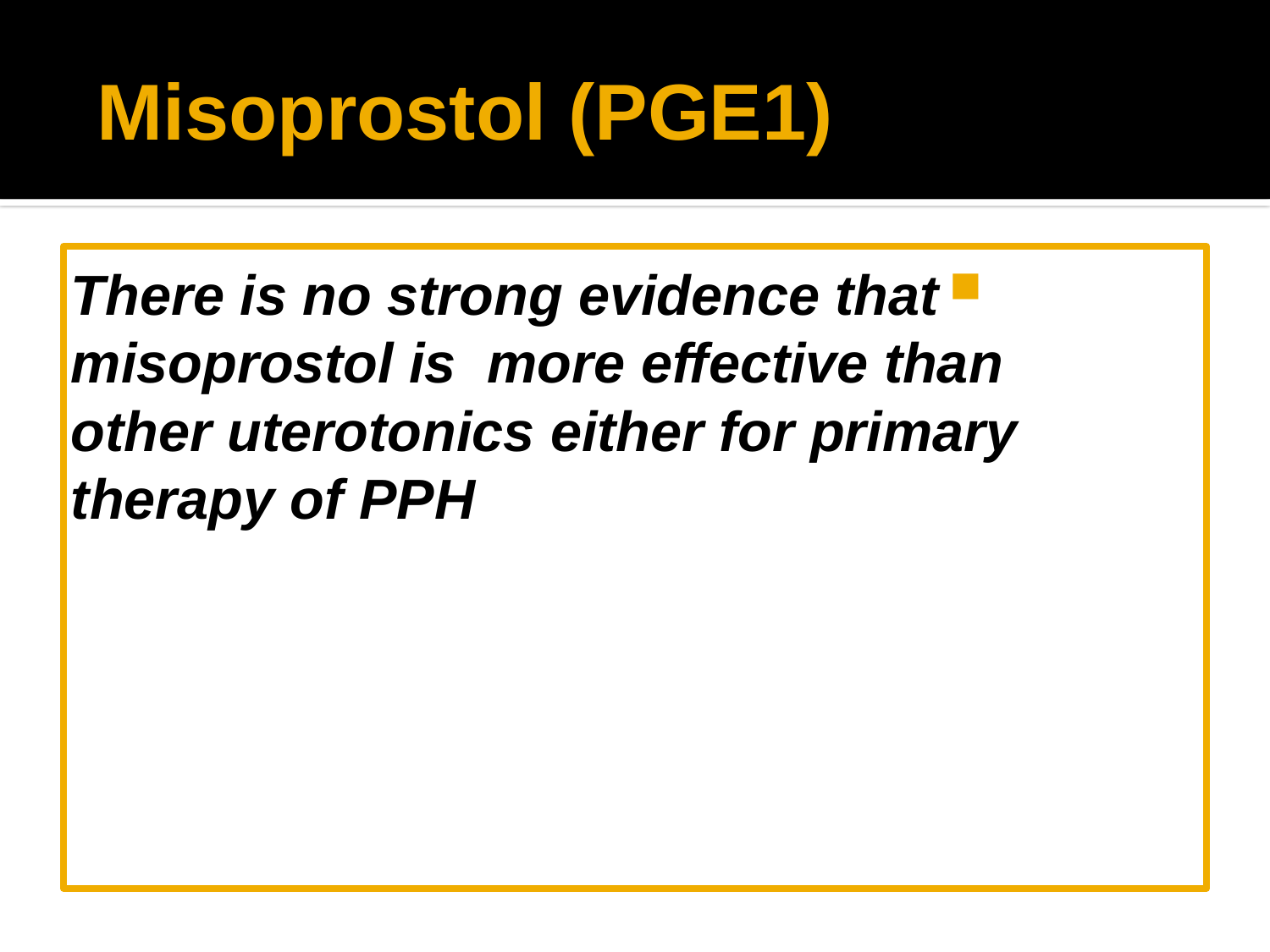

# Misoprostol (PGE1)
There is no strong evidence that misoprostol is  more effective than other uterotonics either for primary therapy of PPH